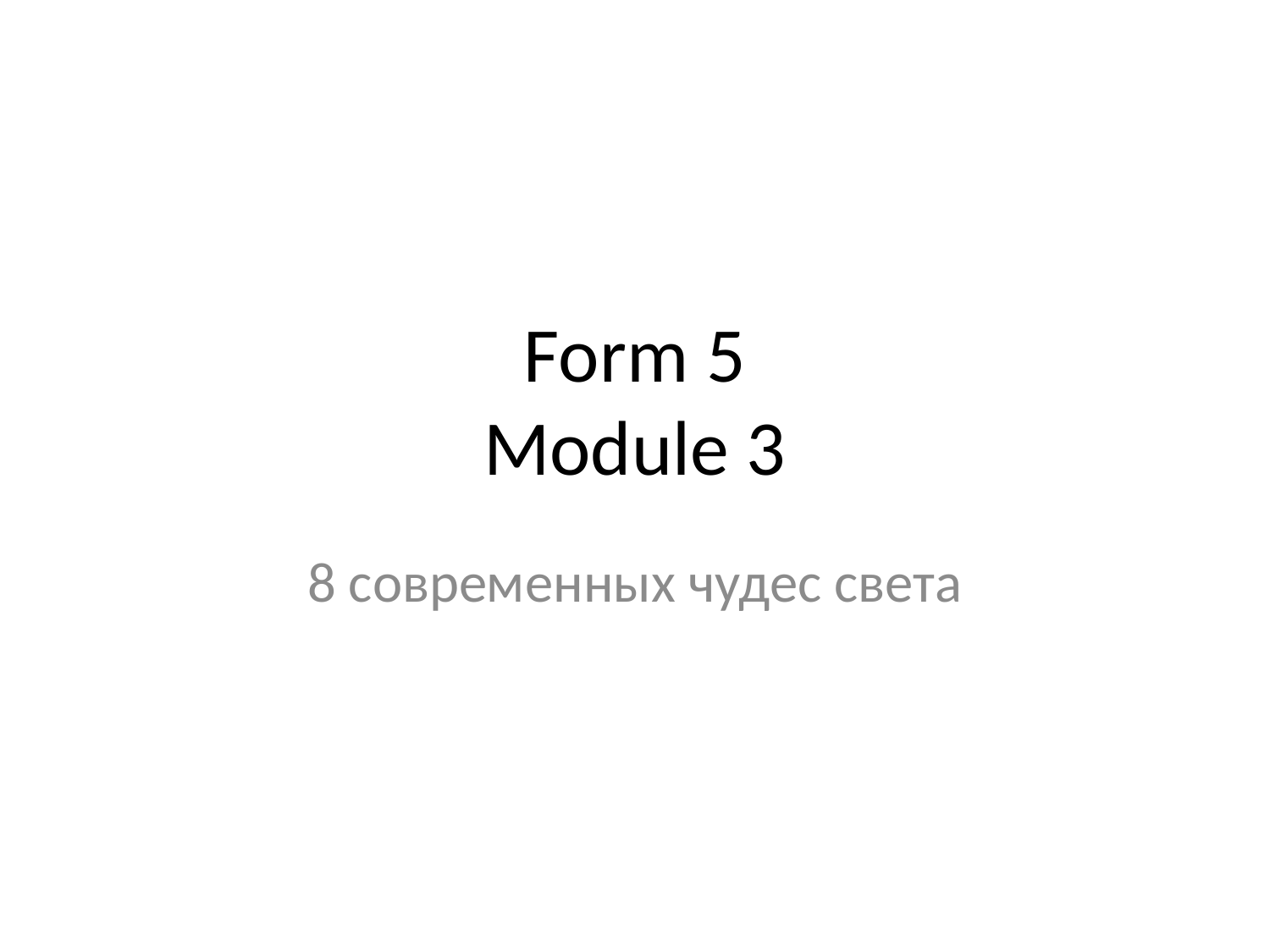

# Form 5 Module 3
8 современных чудес света